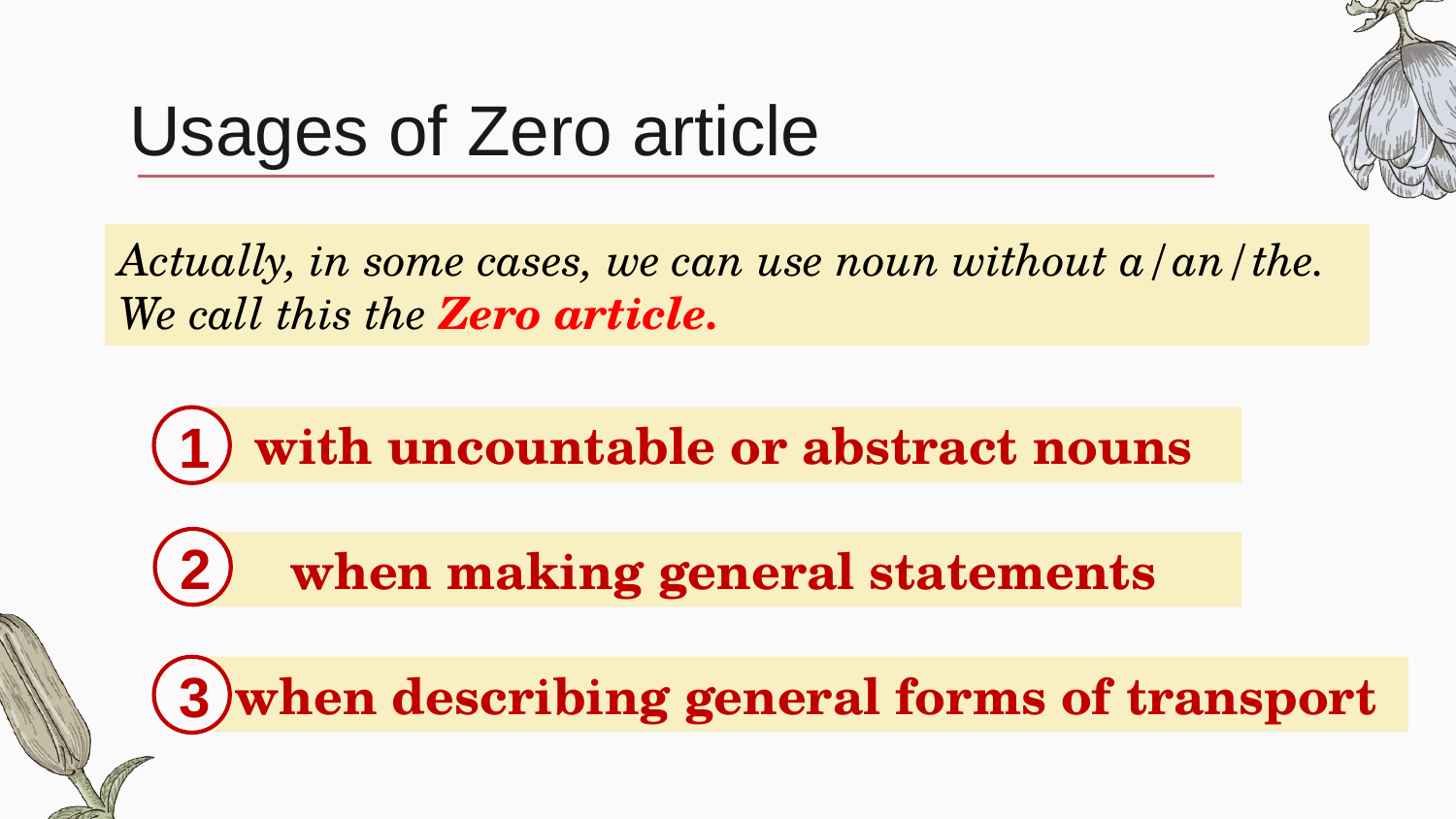

# Usages of Zero article
Actually, in some cases, we can use noun without a/an/the.
We call this the Zero article.
1
with uncountable or abstract nouns
2
when making general statements
3
when describing general forms of transport